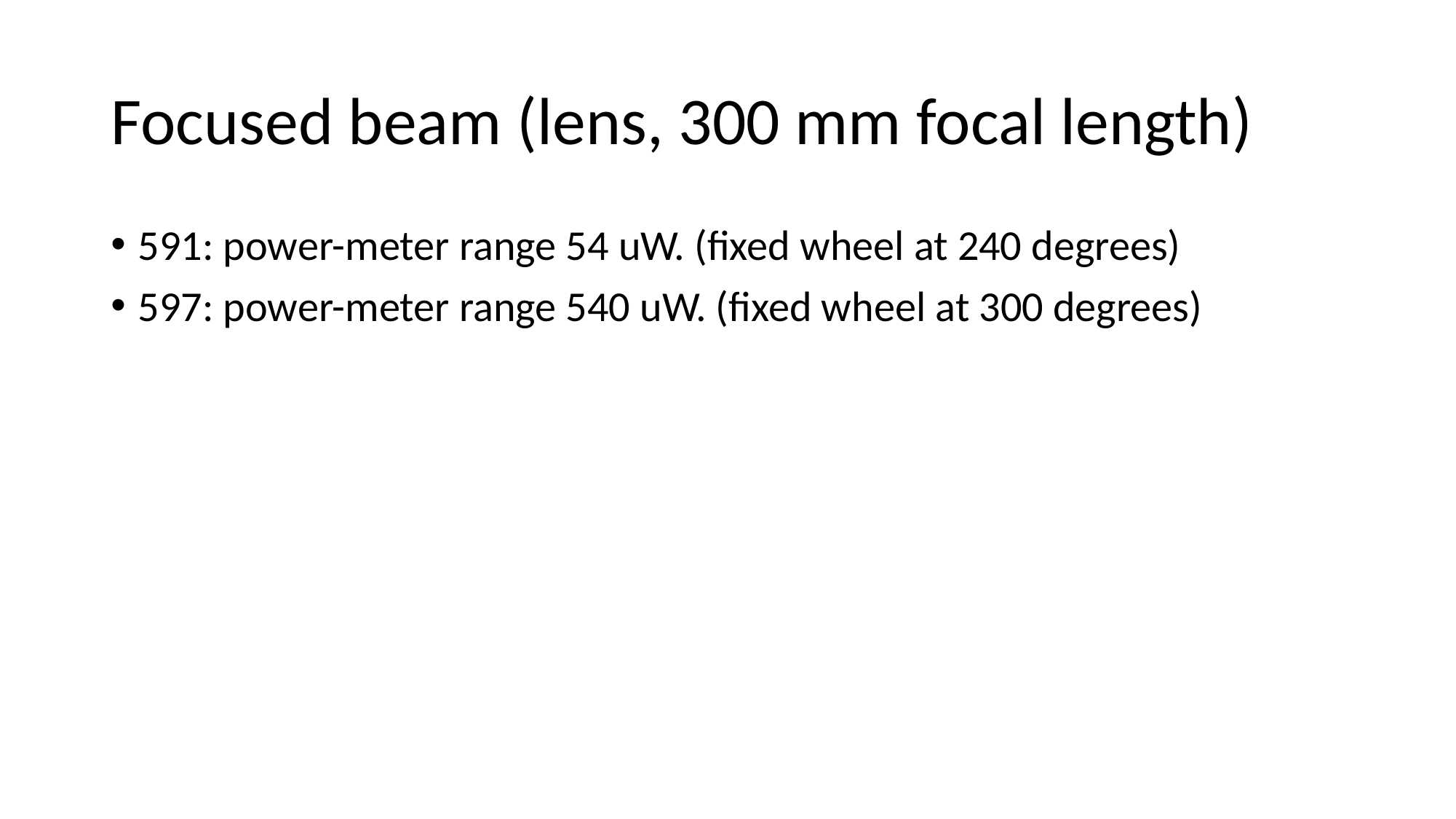

# Focused beam (lens, 300 mm focal length)
591: power-meter range 54 uW. (fixed wheel at 240 degrees)
597: power-meter range 540 uW. (fixed wheel at 300 degrees)